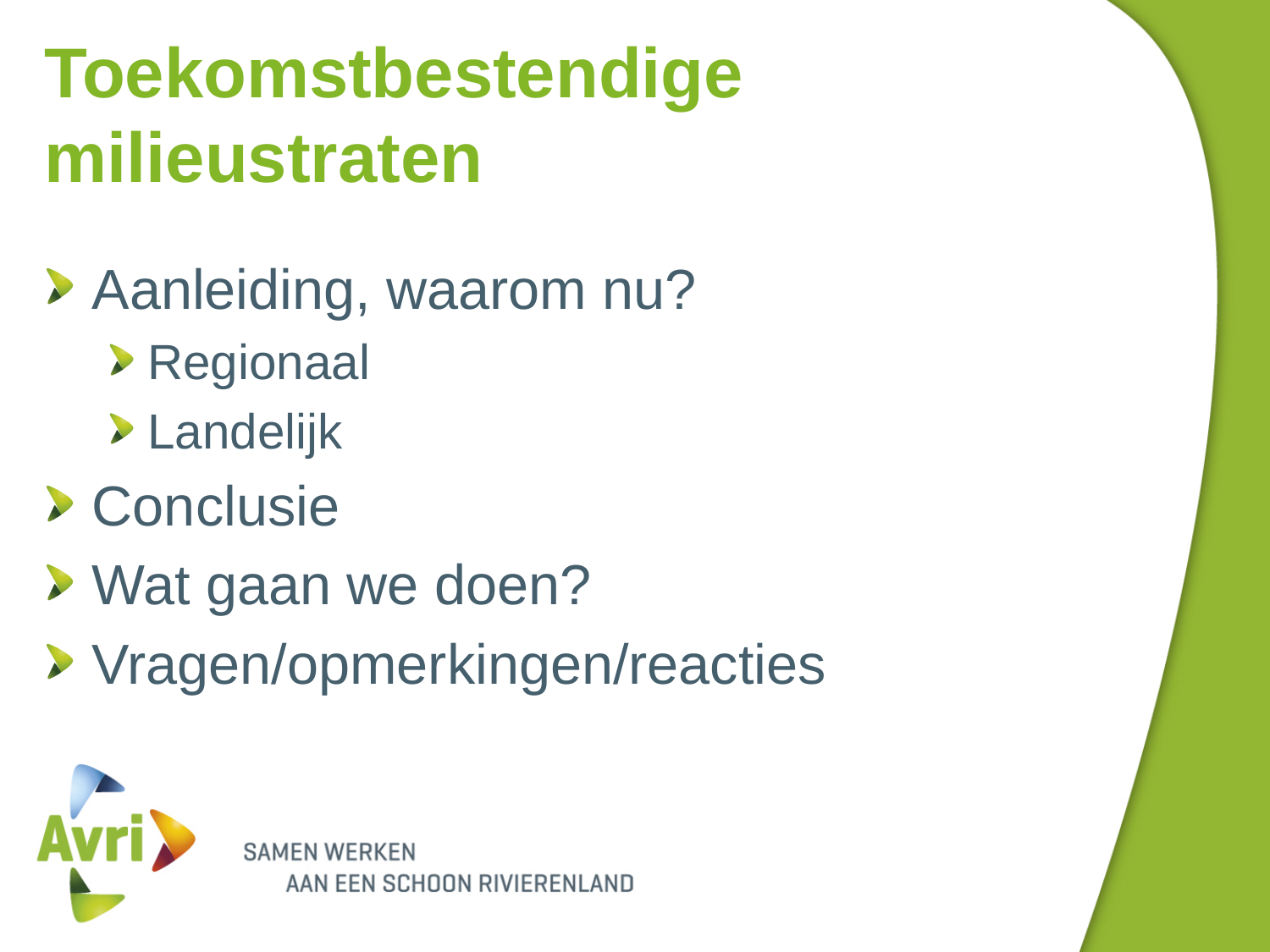

# Toekomstbestendige milieustraten
Aanleiding, waarom nu?
Regionaal
Landelijk
Conclusie
Wat gaan we doen?
Vragen/opmerkingen/reacties